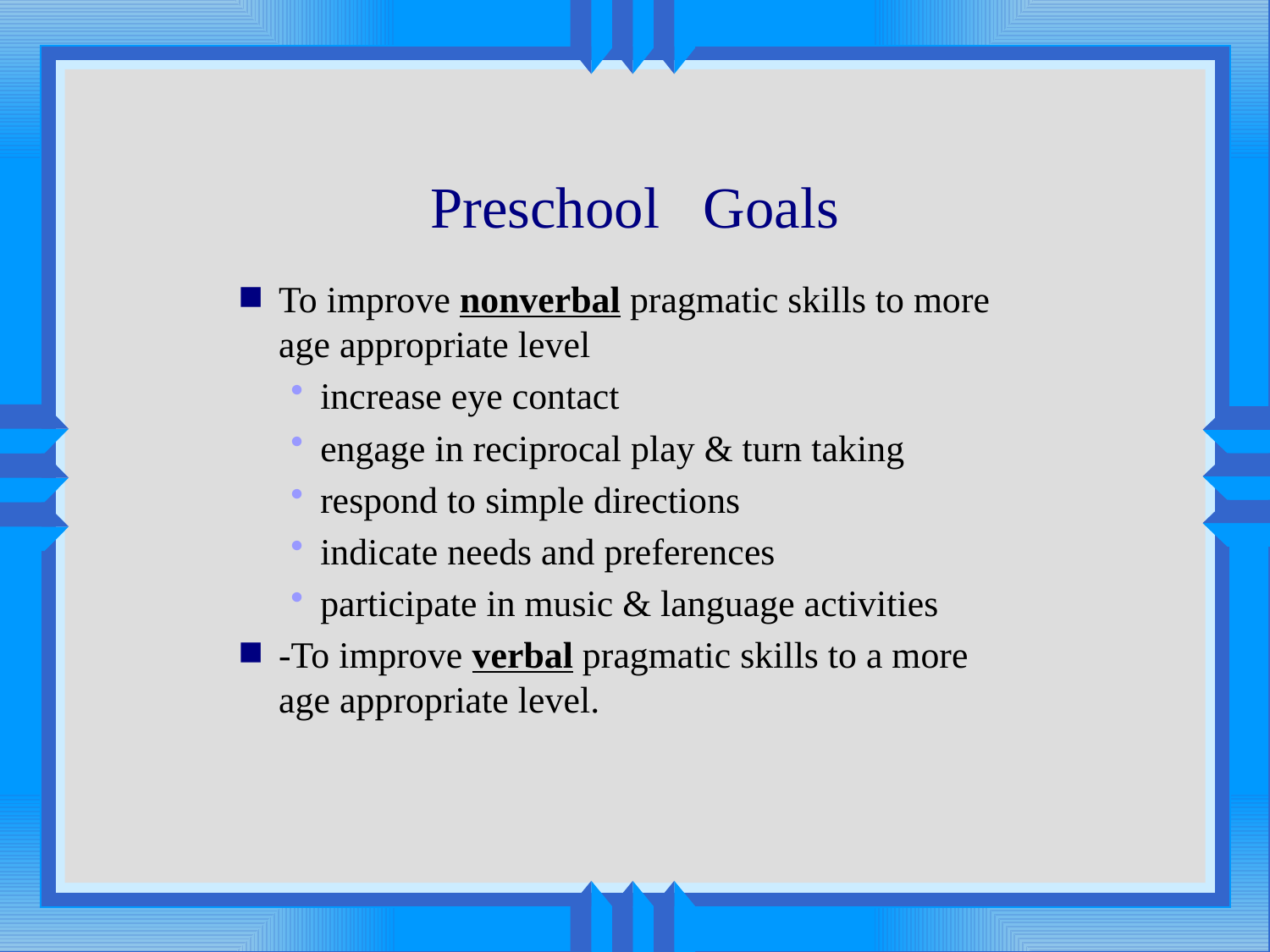

# Preschool   Goals
To improve nonverbal pragmatic skills to more age appropriate level
increase eye contact
engage in reciprocal play & turn taking
respond to simple directions
indicate needs and preferences
participate in music & language activities
-To improve verbal pragmatic skills to a more age appropriate level.